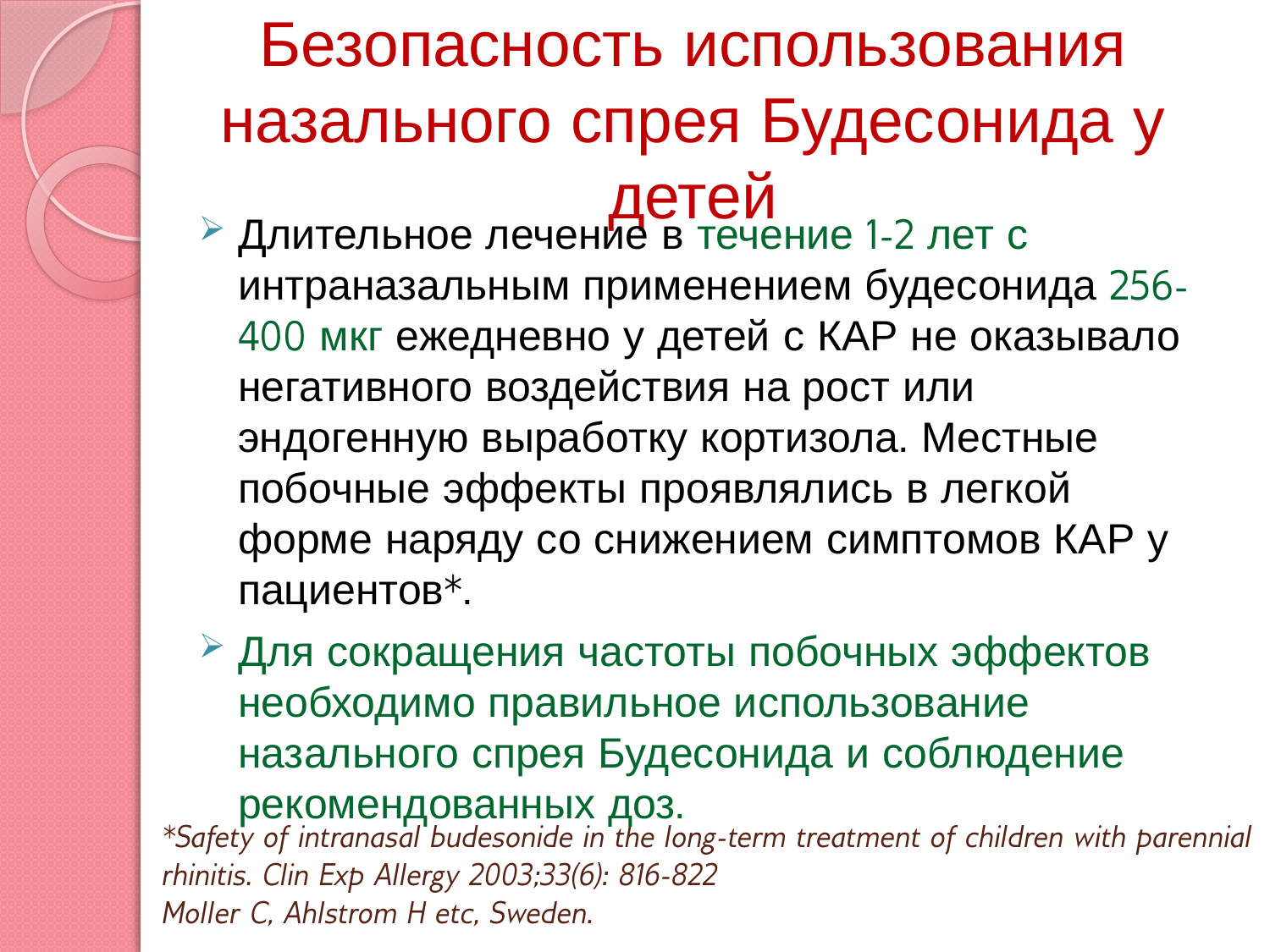

# Безопасность использования назального спрея Будесонида у детей
Длительное лечение в течение 1-2 лет с интраназальным применением будесонида 256-400 мкг ежедневно у детей с КАР не оказывало негативного воздействия на рост или эндогенную выработку кортизола. Местные побочные эффекты проявлялись в легкой форме наряду со снижением симптомов КАР у пациентов*.
Для сокращения частоты побочных эффектов необходимо правильное использование назального спрея Будесонида и соблюдение рекомендованных доз.
*Safety of intranasal budesonide in the long-term treatment of children with parennial rhinitis. Clin Exp Allergy 2003;33(6): 816-822
Moller C, Ahlstrom H etc, Sweden.